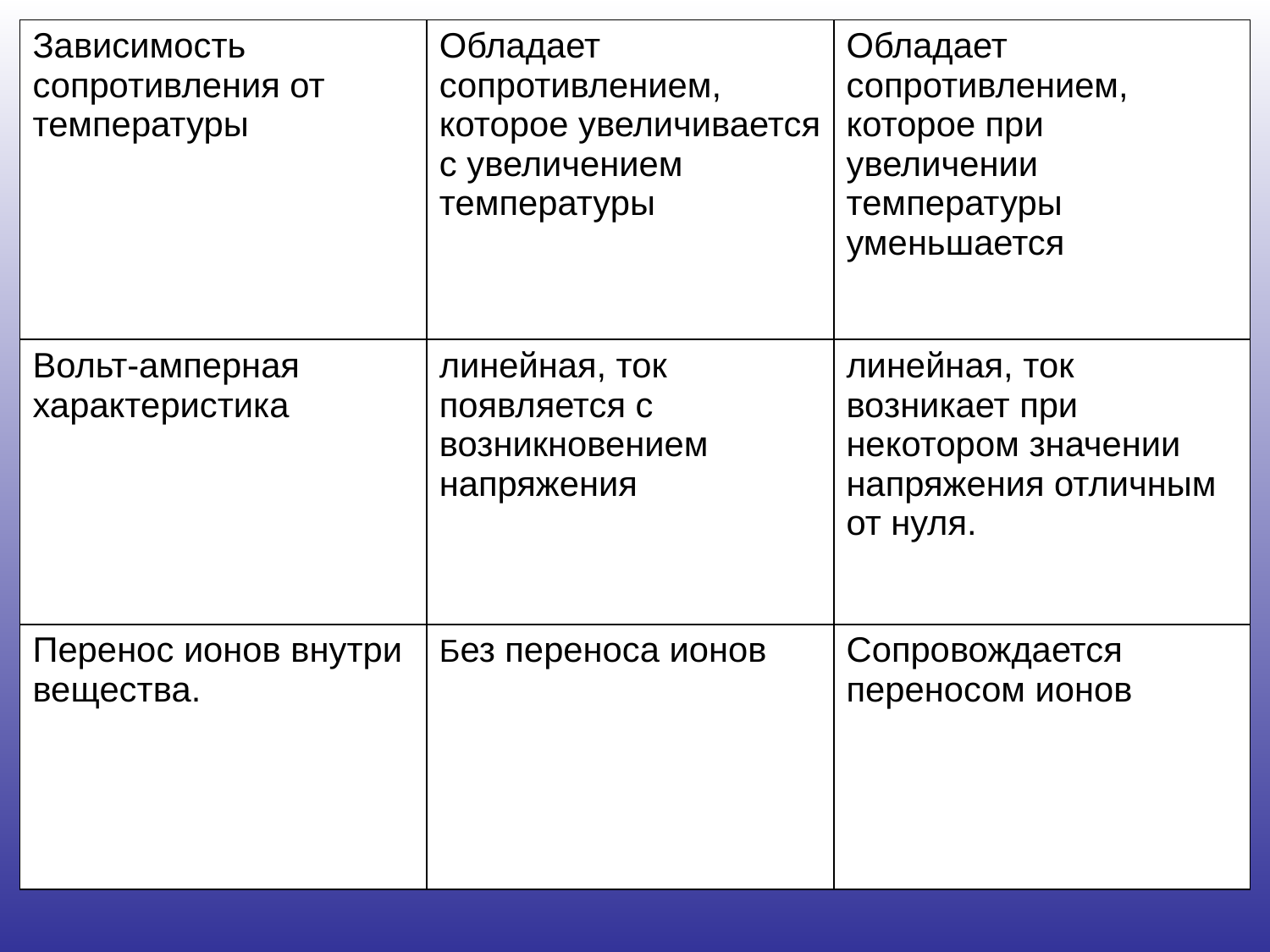

| Зависимость сопротивления от температуры | Обладает сопротивлением, которое увеличивается с увеличением температуры | Обладает сопротивлением, которое при увеличении температуры уменьшается |
| --- | --- | --- |
| Вольт-амперная характеристика | линейная, ток появляется с возникновением напряжения | линейная, ток возникает при некотором значении напряжения отличным от нуля. |
| Перенос ионов внутри вещества. | Без переноса ионов | Сопровождается переносом ионов |